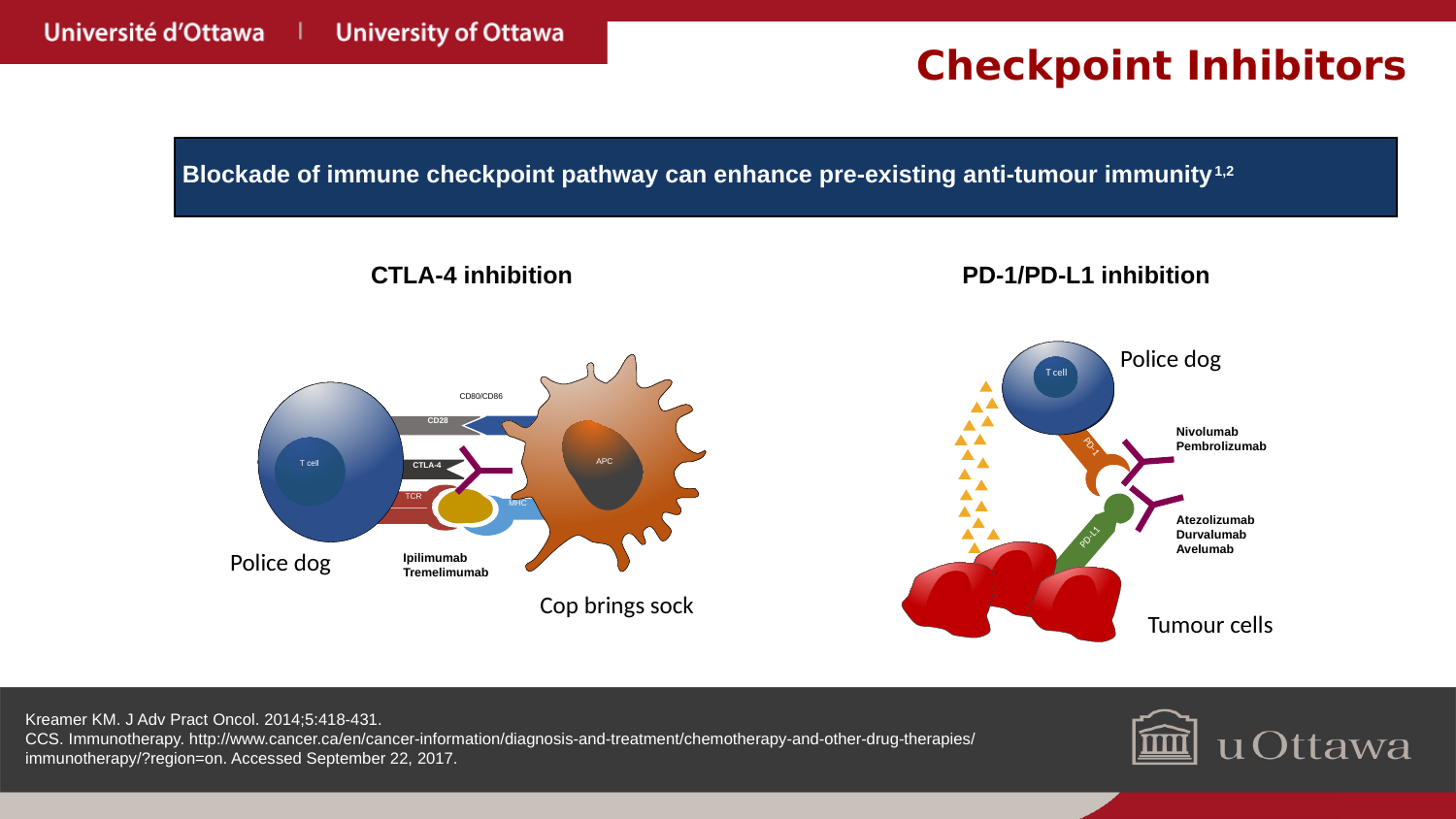

Checkpoint Inhibitors
Blockade of immune checkpoint pathway can enhance pre-existing anti-tumour immunity1,2
CTLA-4 inhibition
PD-1/PD-L1 inhibition

CD80/CD86

CD28

APC
T cell
CTLA-4

TCR
MHC

Ipilimumab
Tremelimumab

T cell

PD-1

PD-L1

Nivolumab
Pembrolizumab

Atezolizumab
Durvalumab
Avelumab
Police dog
Police dog
Cop brings sock
Tumour cells
Kreamer KM. J Adv Pract Oncol. 2014;5:418-431.
CCS. Immunotherapy. http://www.cancer.ca/en/cancer-information/diagnosis-and-treatment/chemotherapy-and-other-drug-therapies/immunotherapy/?region=on. Accessed September 22, 2017.